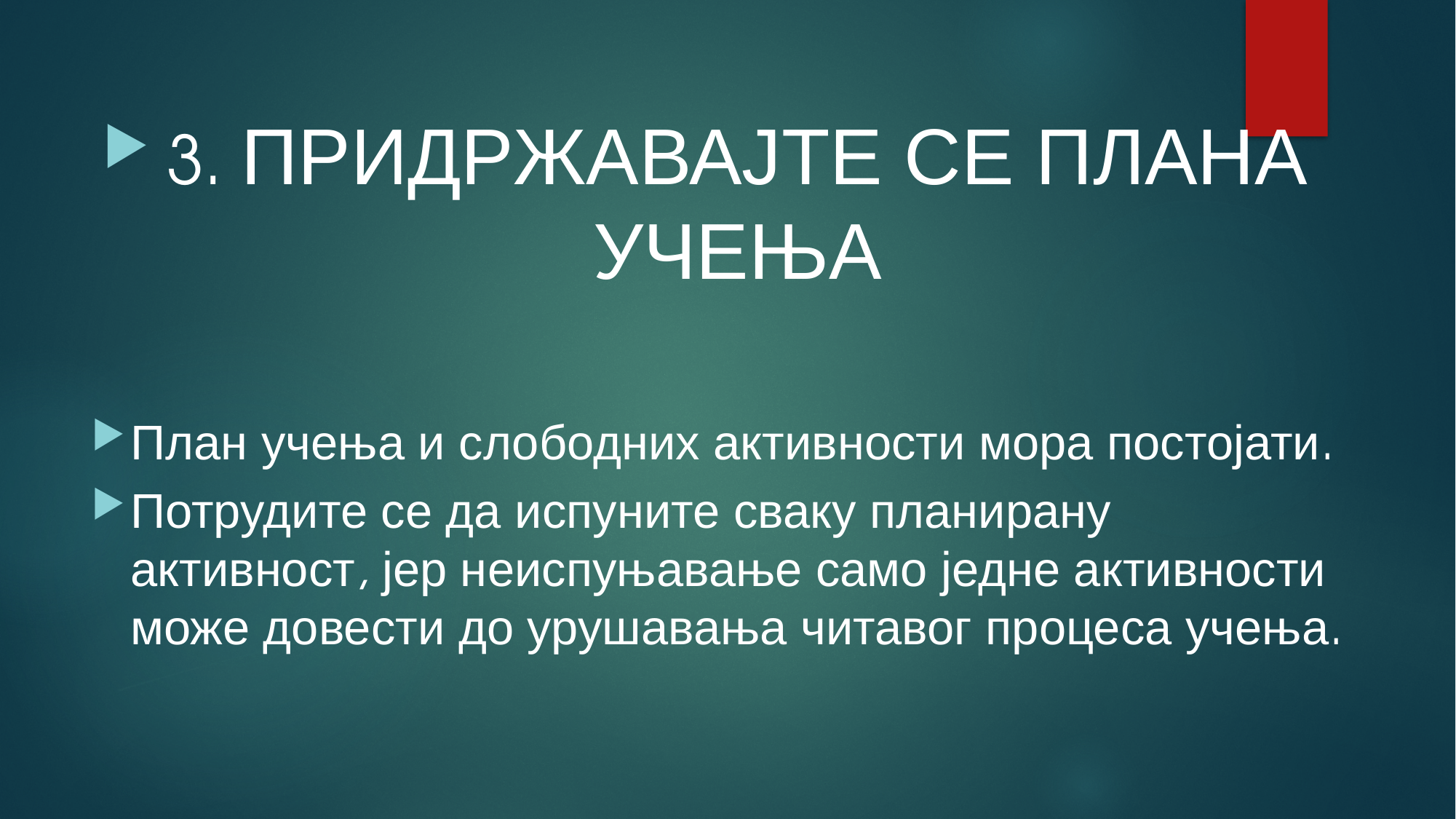

3. ПРИДРЖАВАЈТЕ СЕ ПЛАНА УЧЕЊА

План учења и слободних активности мора постојати.
Потрудите се да испуните сваку планирану активност, јер неиспуњавање само једне активности може довести до урушавања читавог процеса учења.